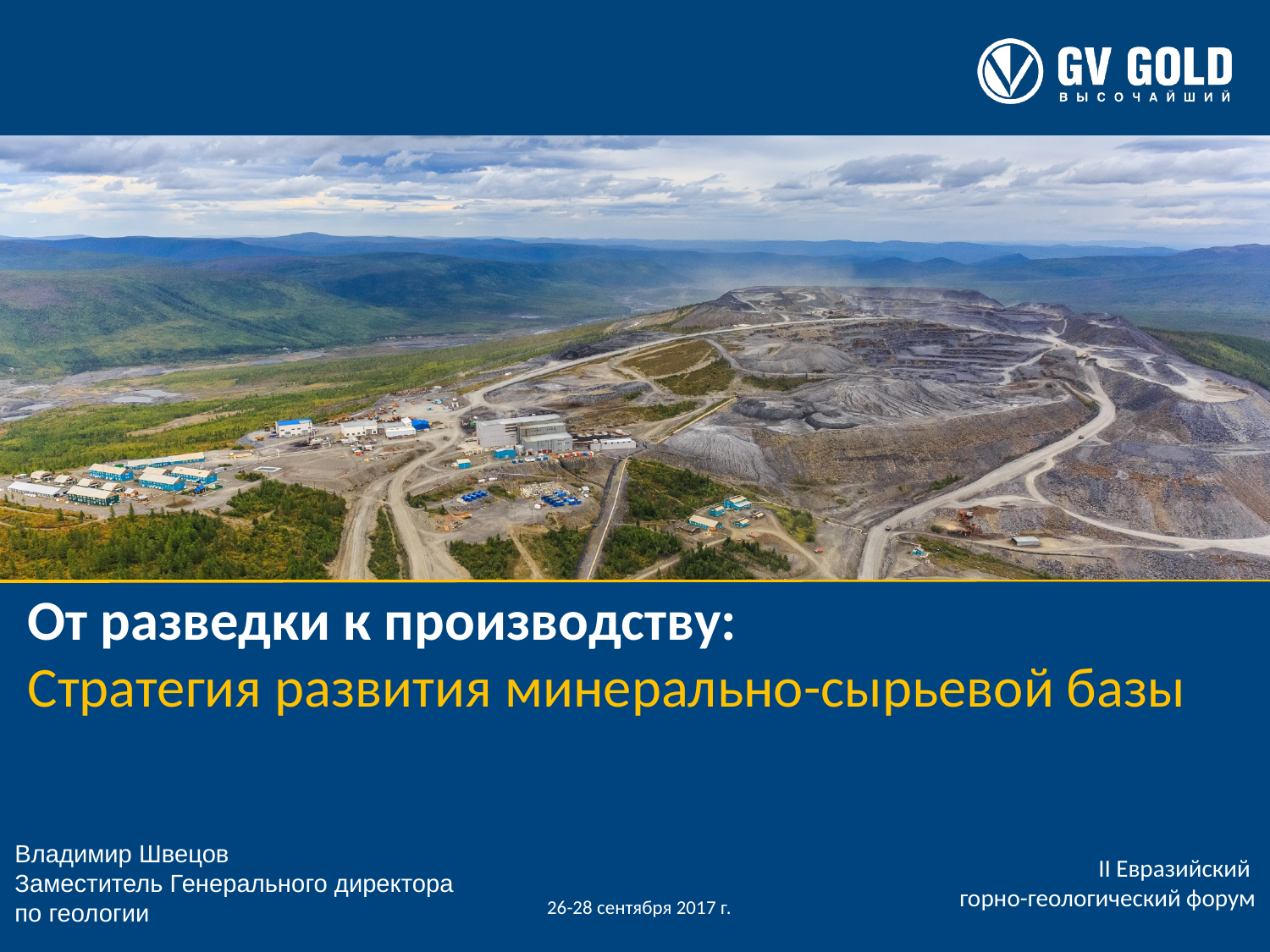

# От разведки к производству: Стратегия развития минерально-сырьевой базы
II Евразийский
горно-геологический форум
Владимир Швецов
Заместитель Генерального директора
по геологии
26-28 сентября 2017 г.